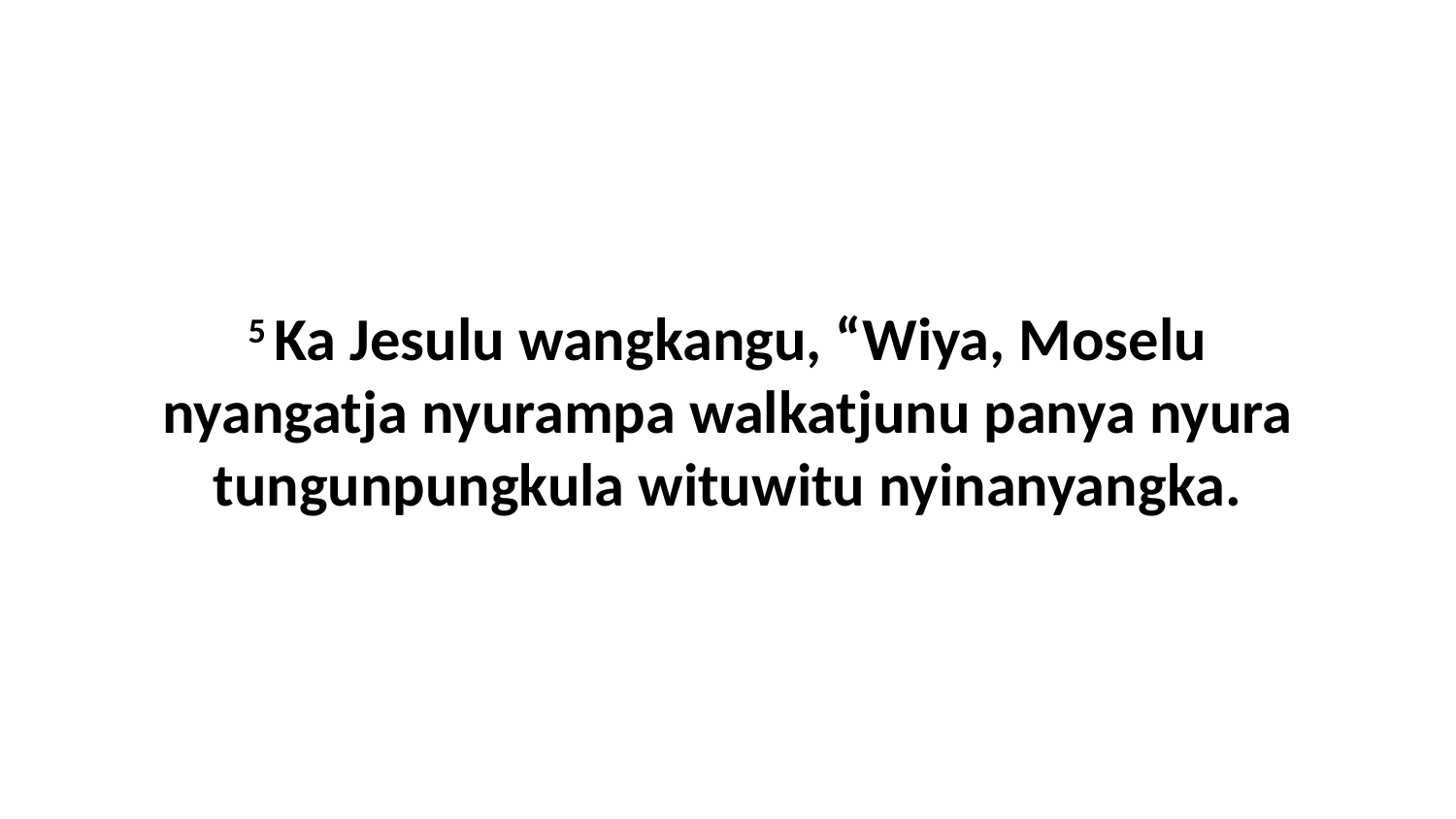

5 Ka Jesulu wangkangu, “Wiya, Moselu nyangatja nyurampa walkatjunu panya nyura tungunpungkula wituwitu nyinanyangka.